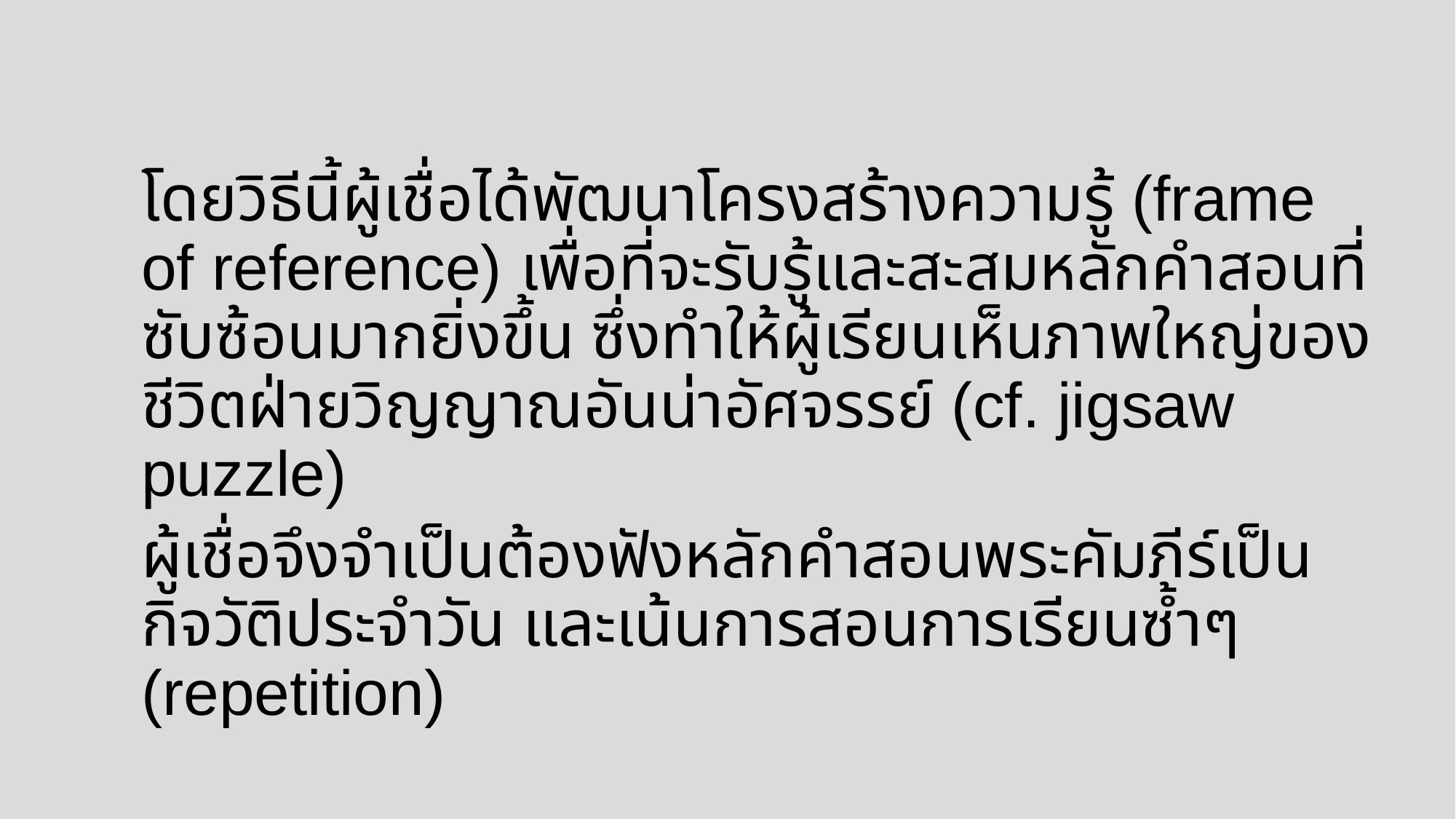

โดยวิธีนี้ผู้เชื่อได้พัฒนาโครงสร้างความรู้ (frame of reference) เพื่อที่จะรับรู้และสะสมหลักคำสอนที่ซับซ้อนมากยิ่งขึ้น ซึ่งทำให้ผู้เรียนเห็นภาพใหญ่ของชีวิตฝ่ายวิญญาณอันน่าอัศจรรย์ (cf. jigsaw puzzle)
ผู้เชื่อจึงจำเป็นต้องฟังหลักคำสอนพระคัมภีร์เป็นกิจวัติประจำวัน และเน้นการสอนการเรียนซ้ำๆ (repetition)